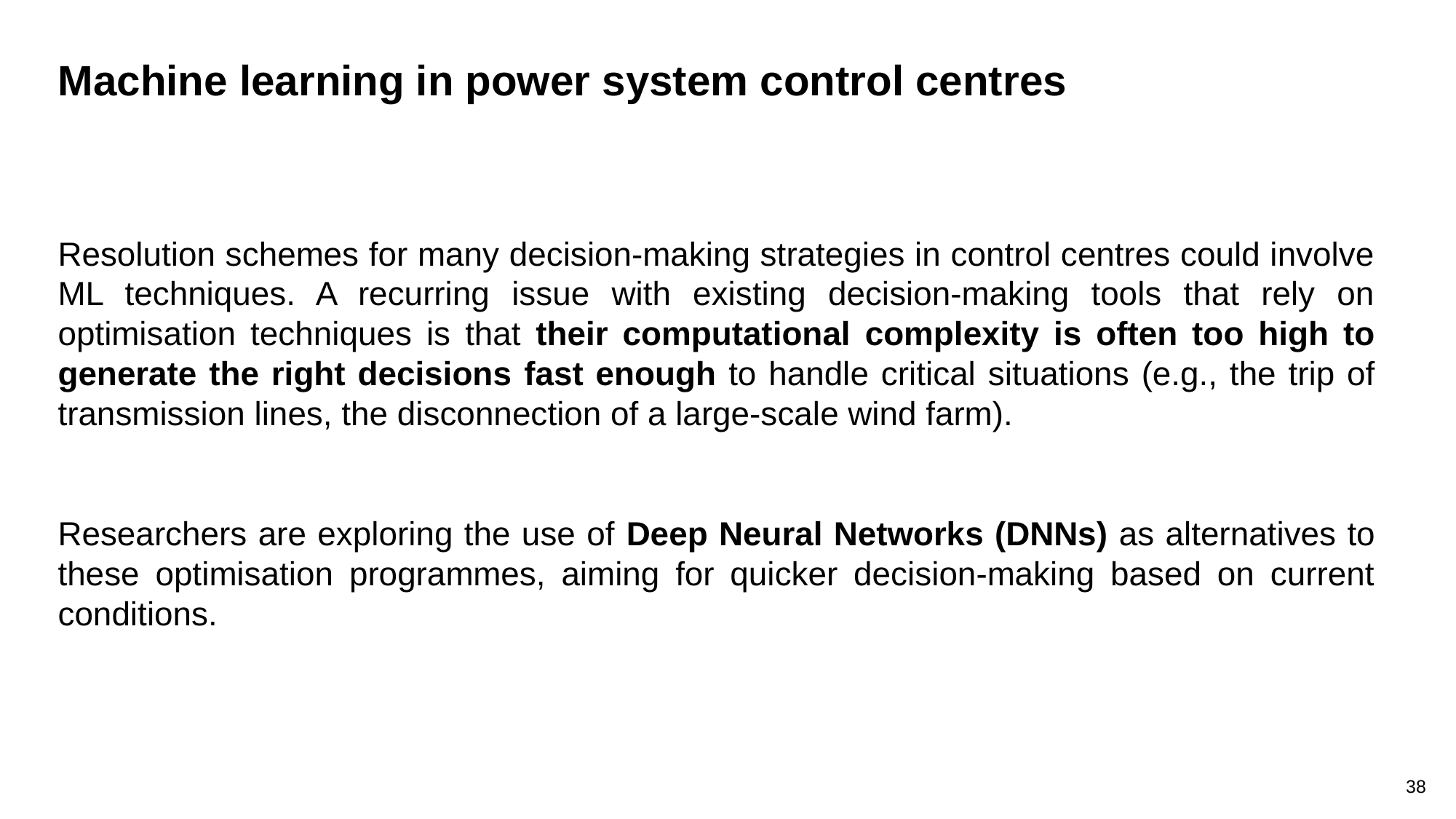

Machine learning in power system control centres
Resolution schemes for many decision-making strategies in control centres could involve ML techniques. A recurring issue with existing decision-making tools that rely on optimisation techniques is that their computational complexity is often too high to generate the right decisions fast enough to handle critical situations (e.g., the trip of transmission lines, the disconnection of a large-scale wind farm).

Researchers are exploring the use of Deep Neural Networks (DNNs) as alternatives to these optimisation programmes, aiming for quicker decision-making based on current conditions.
38